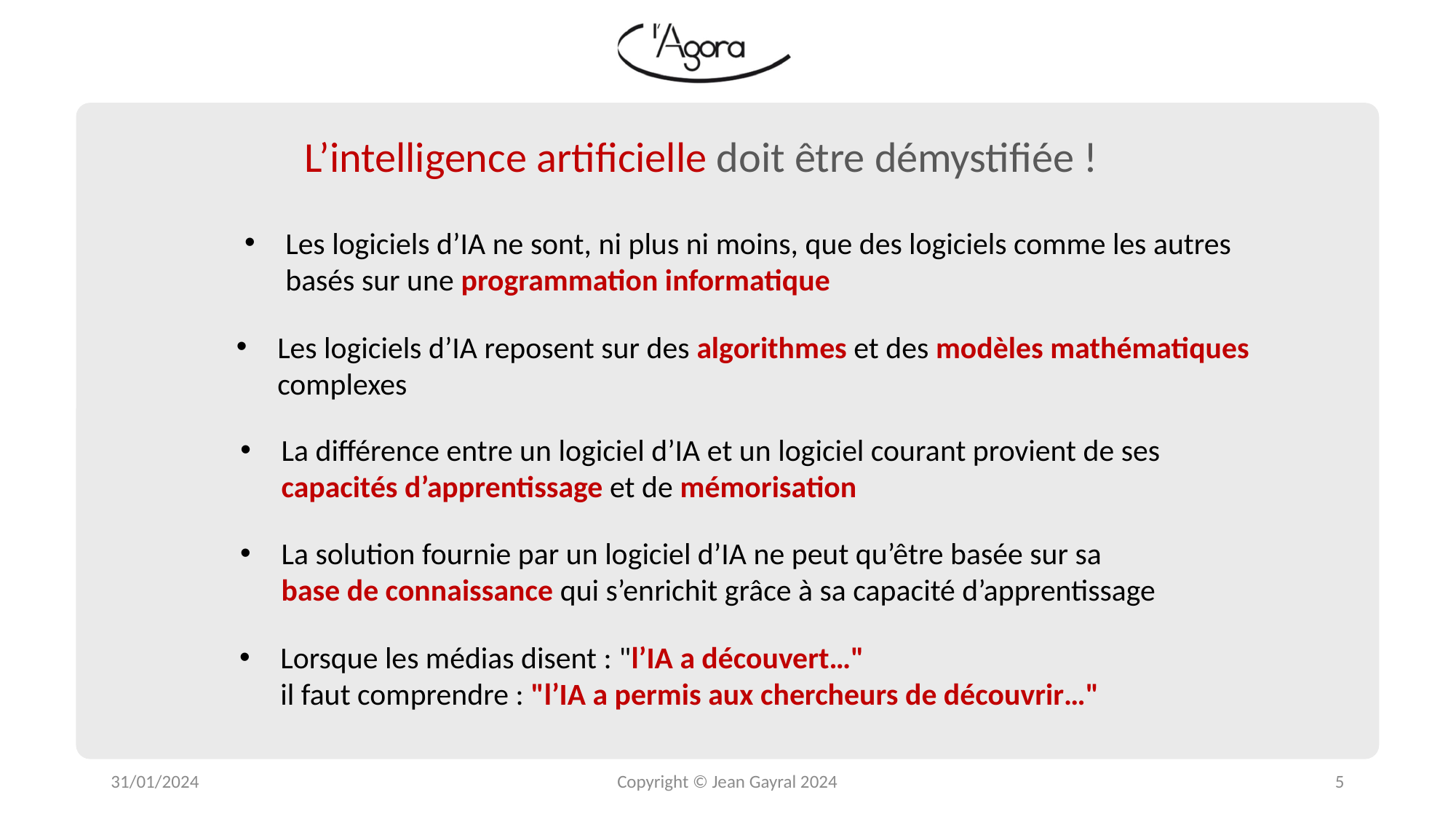

L’intelligence artificielle doit être démystifiée !
Les logiciels d’IA ne sont, ni plus ni moins, que des logiciels comme les autres
basés sur une programmation informatique
Les logiciels d’IA reposent sur des algorithmes et des modèles mathématiques
complexes
La différence entre un logiciel d’IA et un logiciel courant provient de ses
capacités d’apprentissage et de mémorisation
La solution fournie par un logiciel d’IA ne peut qu’être basée sur sa
base de connaissance qui s’enrichit grâce à sa capacité d’apprentissage
Lorsque les médias disent : "l’IA a découvert…"
il faut comprendre : "l’IA a permis aux chercheurs de découvrir…"
31/01/2024
Copyright © Jean Gayral 2024
5